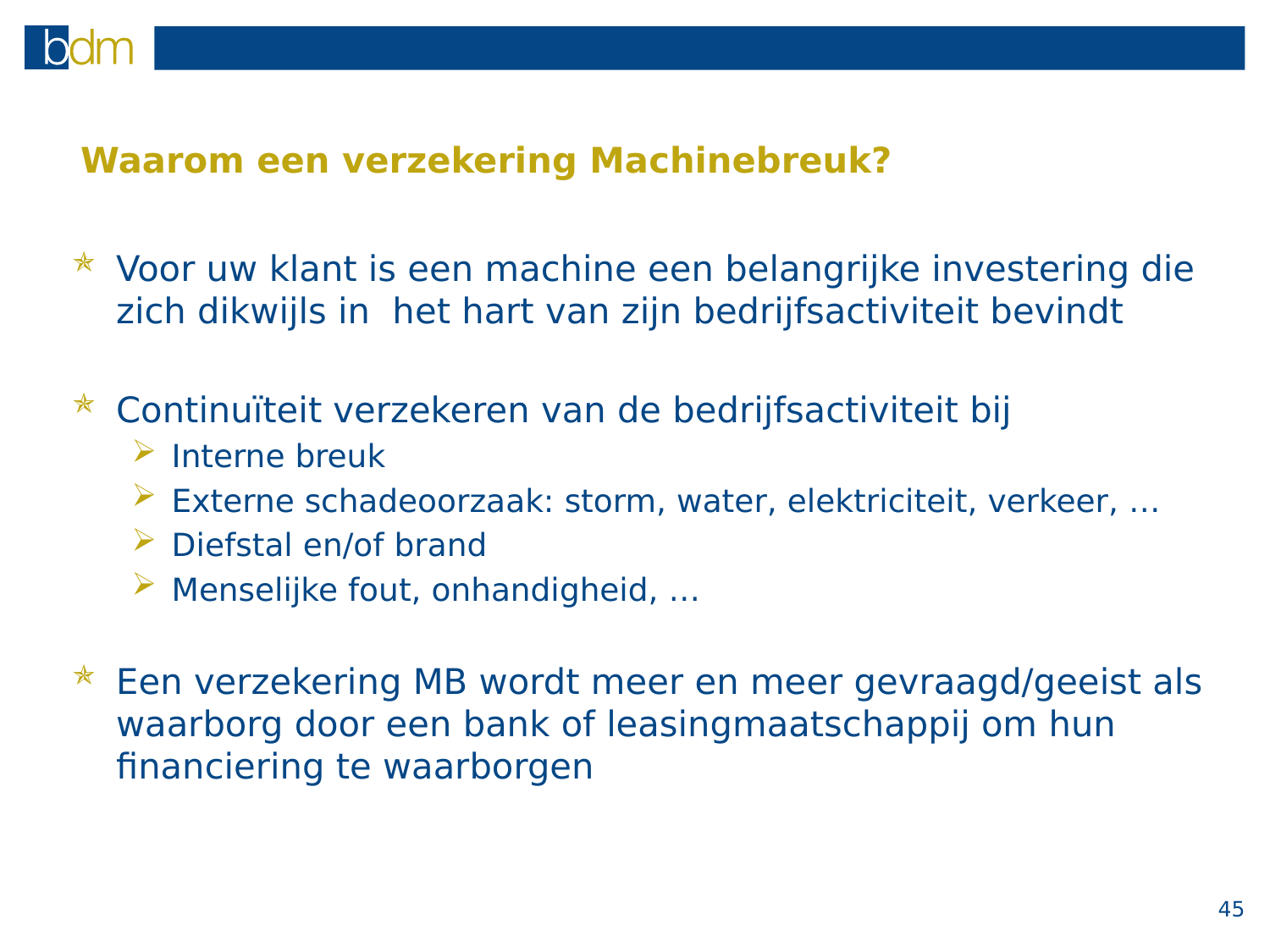

# Waarom een verzekering Machinebreuk?
Voor uw klant is een machine een belangrijke investering die zich dikwijls in  het hart van zijn bedrijfsactiviteit bevindt

Continuïteit verzekeren van de bedrijfsactiviteit bij
Interne breuk
Externe schadeoorzaak: storm, water, elektriciteit, verkeer, …
Diefstal en/of brand
Menselijke fout, onhandigheid, …

Een verzekering MB wordt meer en meer gevraagd/geeist als waarborg door een bank of leasingmaatschappij om hun financiering te waarborgen

45